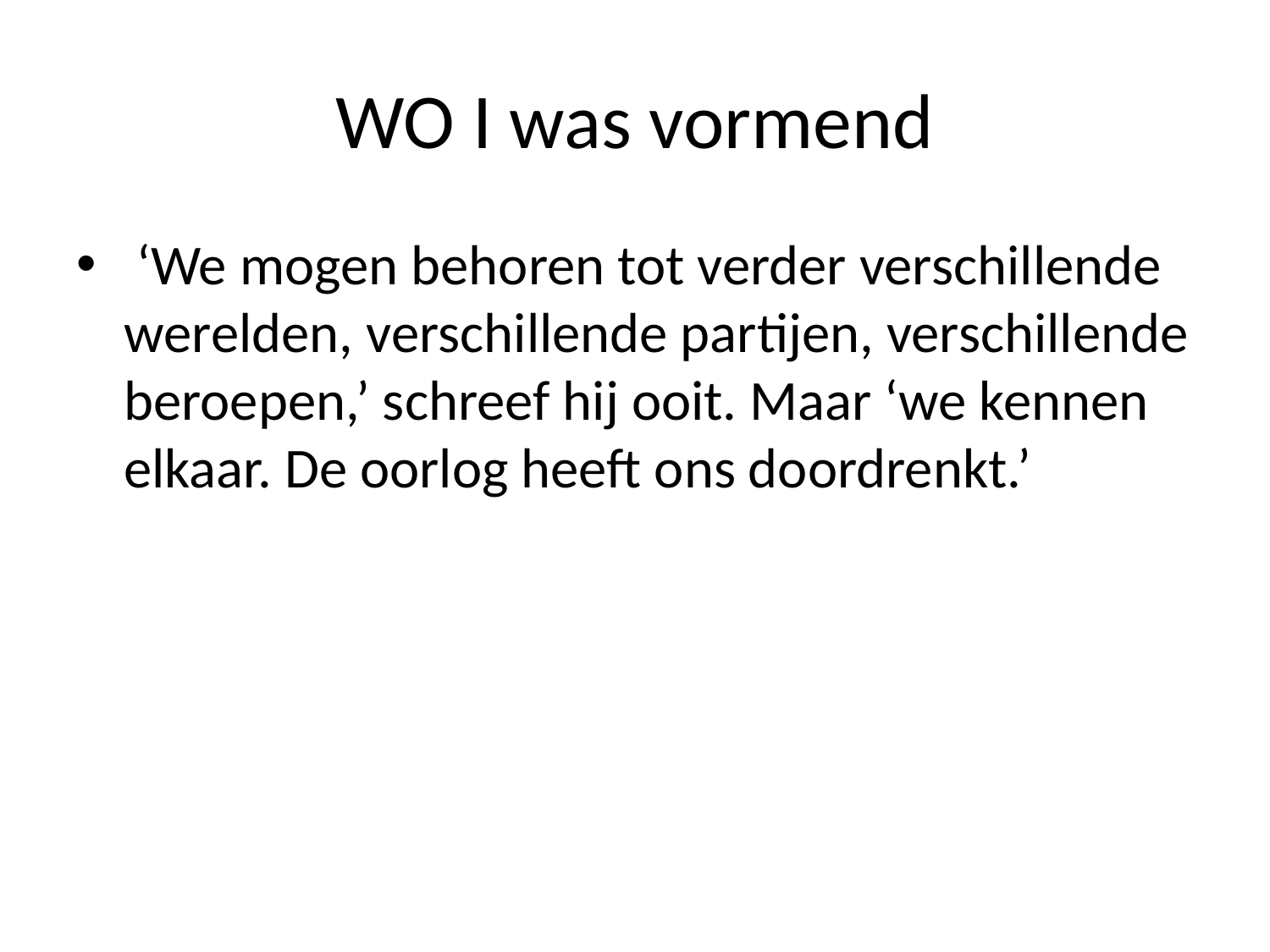

# WO I was vormend
 ‘We mogen behoren tot verder verschillende werelden, verschillende partijen, verschillende beroepen,’ schreef hij ooit. Maar ‘we kennen elkaar. De oorlog heeft ons doordrenkt.’